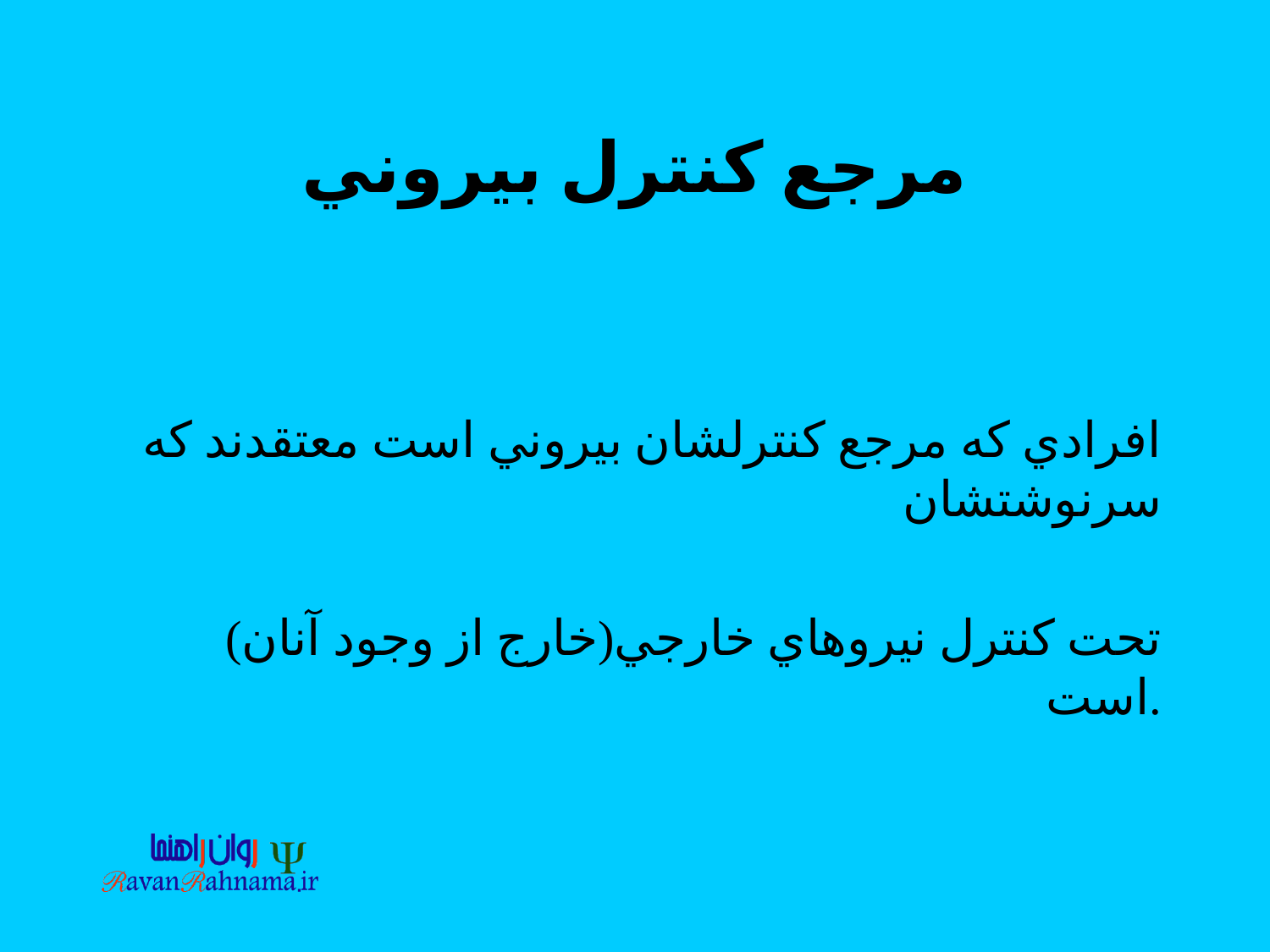

# مرجع كنترل بيروني
افرادي كه مرجع كنترلشان بيروني است معتقدند كه سرنوشتشان

 تحت كنترل نيروهاي خارجي(خارج از وجود آنان) است.